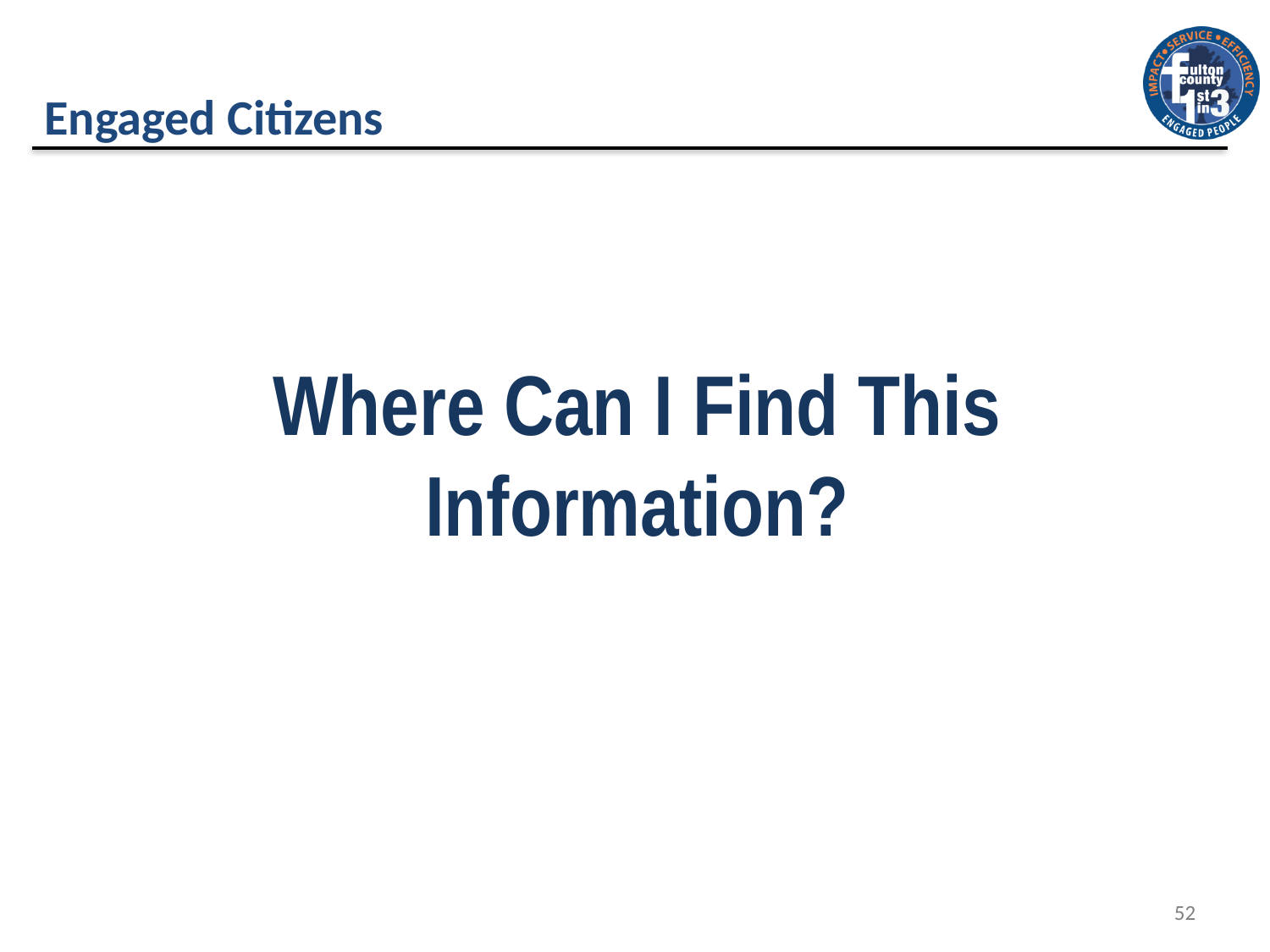

# Engaged Citizens
Where Can I Find This Information?
                                52